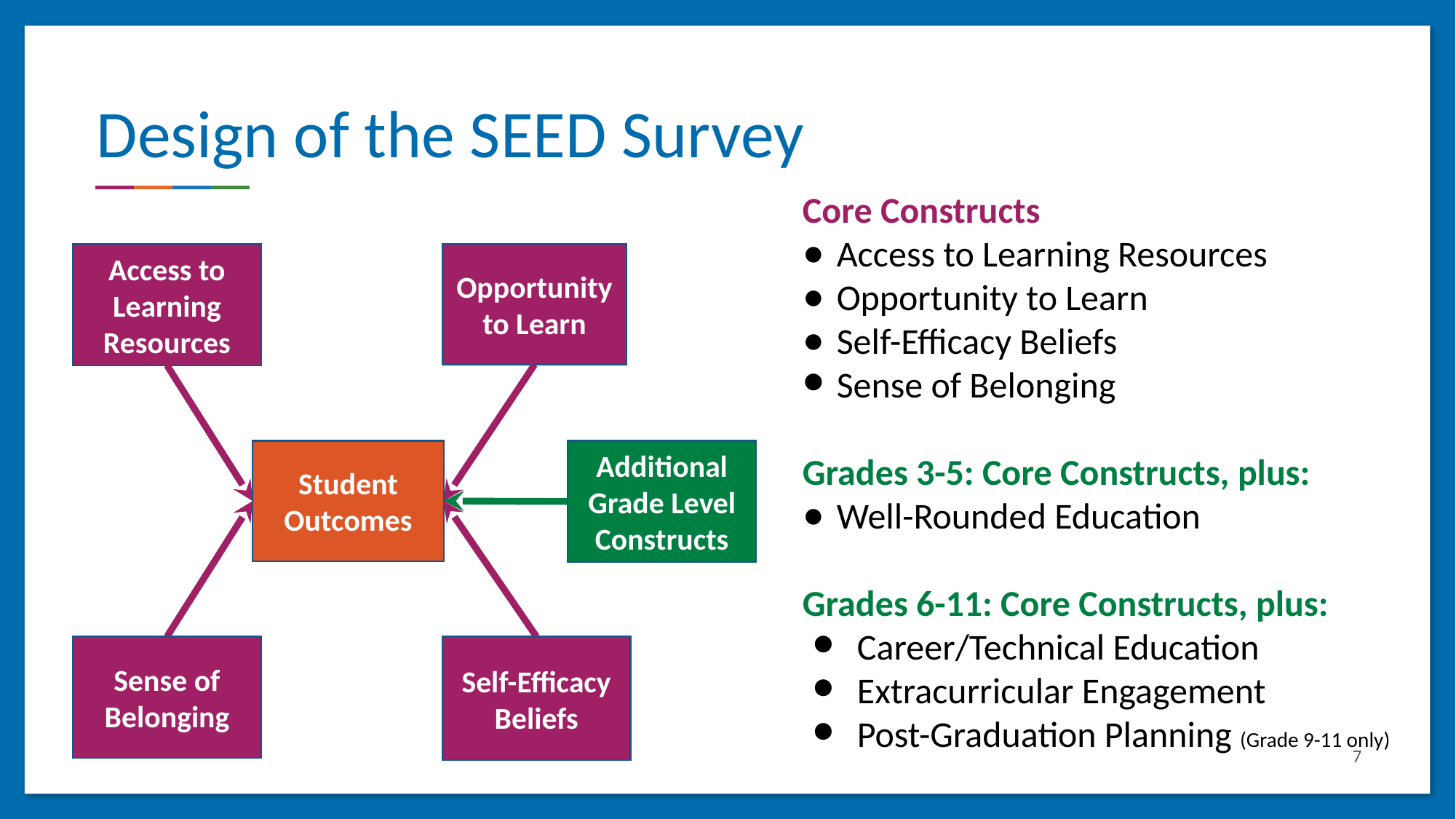

# Design of the SEED Survey
Core Constructs
Access to Learning Resources
Opportunity to Learn
Self-Efficacy Beliefs
Sense of Belonging

Grades 3-5: Core Constructs, plus:
Well-Rounded Education

Grades 6-11: Core Constructs, plus:
Career/Technical Education
Extracurricular Engagement
Post-Graduation Planning (Grade 9-11 only)
Access to Learning Resources
Opportunity
to Learn
Student
Outcomes
Additional Grade Level Constructs
Sense of Belonging
Self-Efficacy Beliefs
7